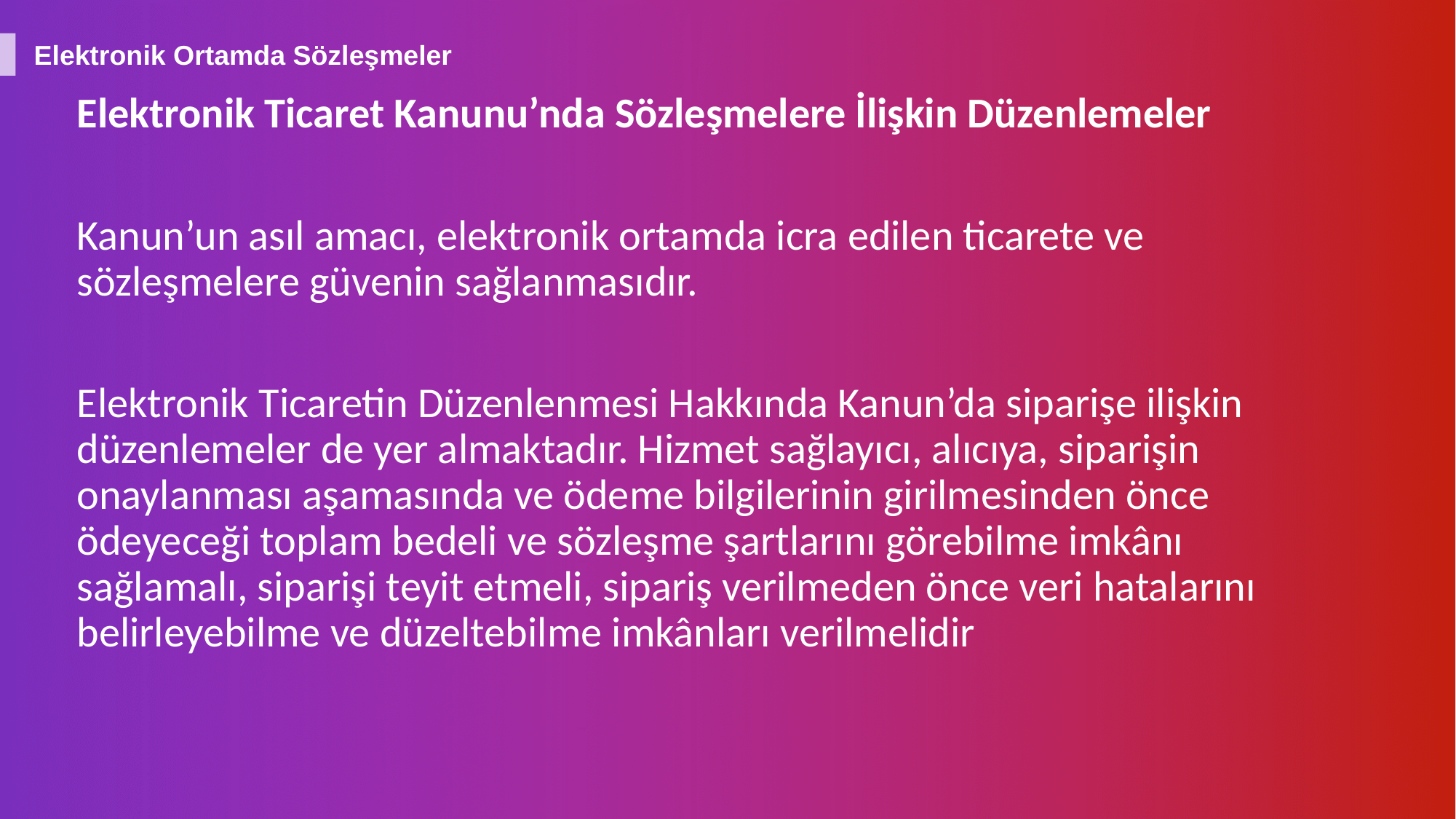

Elektronik Ortamda Sözleşmeler

Elektronik Ticaret Kanunu’nda Sözleşmelere İlişkin Düzenlemeler

Kanun’un asıl amacı, elektronik ortamda icra edilen ticarete ve sözleşmelere güvenin sağlanmasıdır.

Elektronik Ticaretin Düzenlenmesi Hakkında Kanun’da siparişe ilişkin düzenlemeler de yer almaktadır. Hizmet sağlayıcı, alıcıya, siparişin onaylanması aşamasında ve ödeme bilgilerinin girilmesinden önce ödeyeceği toplam bedeli ve sözleşme şartlarını görebilme imkânı sağlamalı, siparişi teyit etmeli, sipariş verilmeden önce veri hatalarını belirleyebilme ve düzeltebilme imkânları verilmelidir